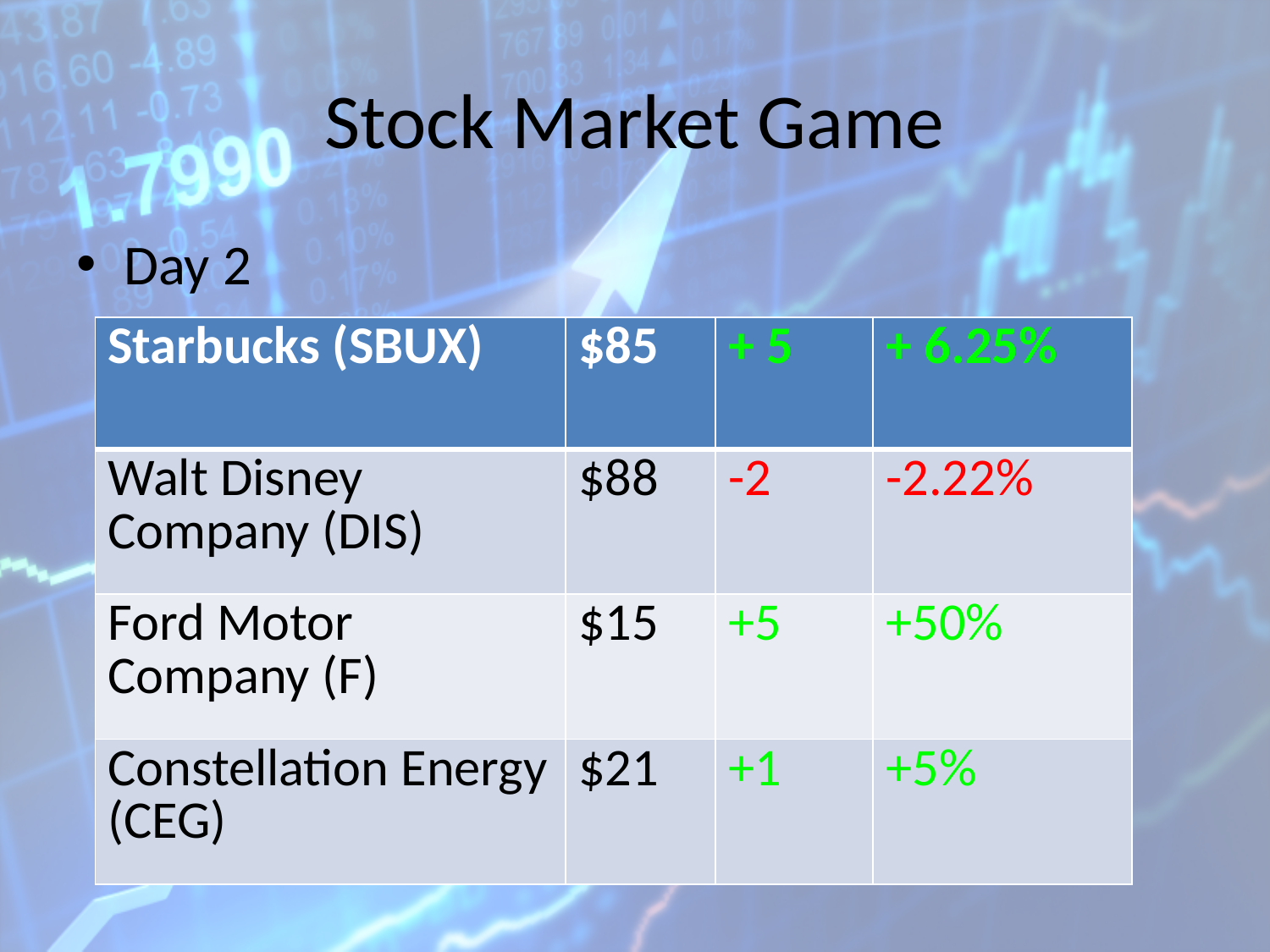

# Stock Market Game
Day 2
| Starbucks (SBUX) | $85 | + 5 | + 6.25% |
| --- | --- | --- | --- |
| Walt Disney Company (DIS) | $88 | -2 | -2.22% |
| Ford Motor Company (F) | $15 | +5 | +50% |
| Constellation Energy (CEG) | $21 | +1 | +5% |